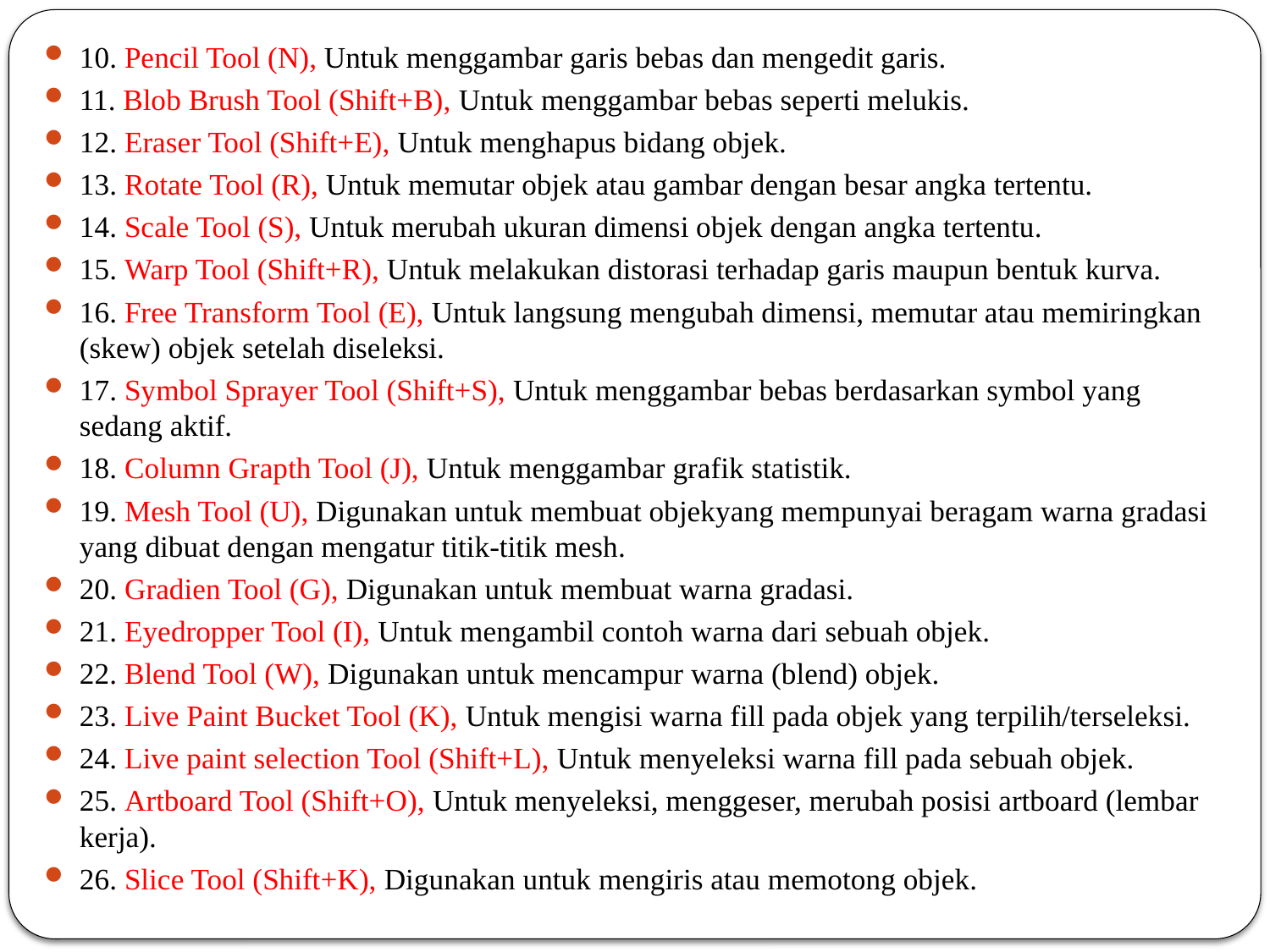

10. Pencil Tool (N), Untuk menggambar garis bebas dan mengedit garis.
11. Blob Brush Tool (Shift+B), Untuk menggambar bebas seperti melukis.
12. Eraser Tool (Shift+E), Untuk menghapus bidang objek.
13. Rotate Tool (R), Untuk memutar objek atau gambar dengan besar angka tertentu.
14. Scale Tool (S), Untuk merubah ukuran dimensi objek dengan angka tertentu.
15. Warp Tool (Shift+R), Untuk melakukan distorasi terhadap garis maupun bentuk kurva.
16. Free Transform Tool (E), Untuk langsung mengubah dimensi, memutar atau memiringkan (skew) objek setelah diseleksi.
17. Symbol Sprayer Tool (Shift+S), Untuk menggambar bebas berdasarkan symbol yang sedang aktif.
18. Column Grapth Tool (J), Untuk menggambar grafik statistik.
19. Mesh Tool (U), Digunakan untuk membuat objekyang mempunyai beragam warna gradasi yang dibuat dengan mengatur titik-titik mesh.
20. Gradien Tool (G), Digunakan untuk membuat warna gradasi.
21. Eyedropper Tool (I), Untuk mengambil contoh warna dari sebuah objek.
22. Blend Tool (W), Digunakan untuk mencampur warna (blend) objek.
23. Live Paint Bucket Tool (K), Untuk mengisi warna fill pada objek yang terpilih/terseleksi.
24. Live paint selection Tool (Shift+L), Untuk menyeleksi warna fill pada sebuah objek.
25. Artboard Tool (Shift+O), Untuk menyeleksi, menggeser, merubah posisi artboard (lembar kerja).
26. Slice Tool (Shift+K), Digunakan untuk mengiris atau memotong objek.